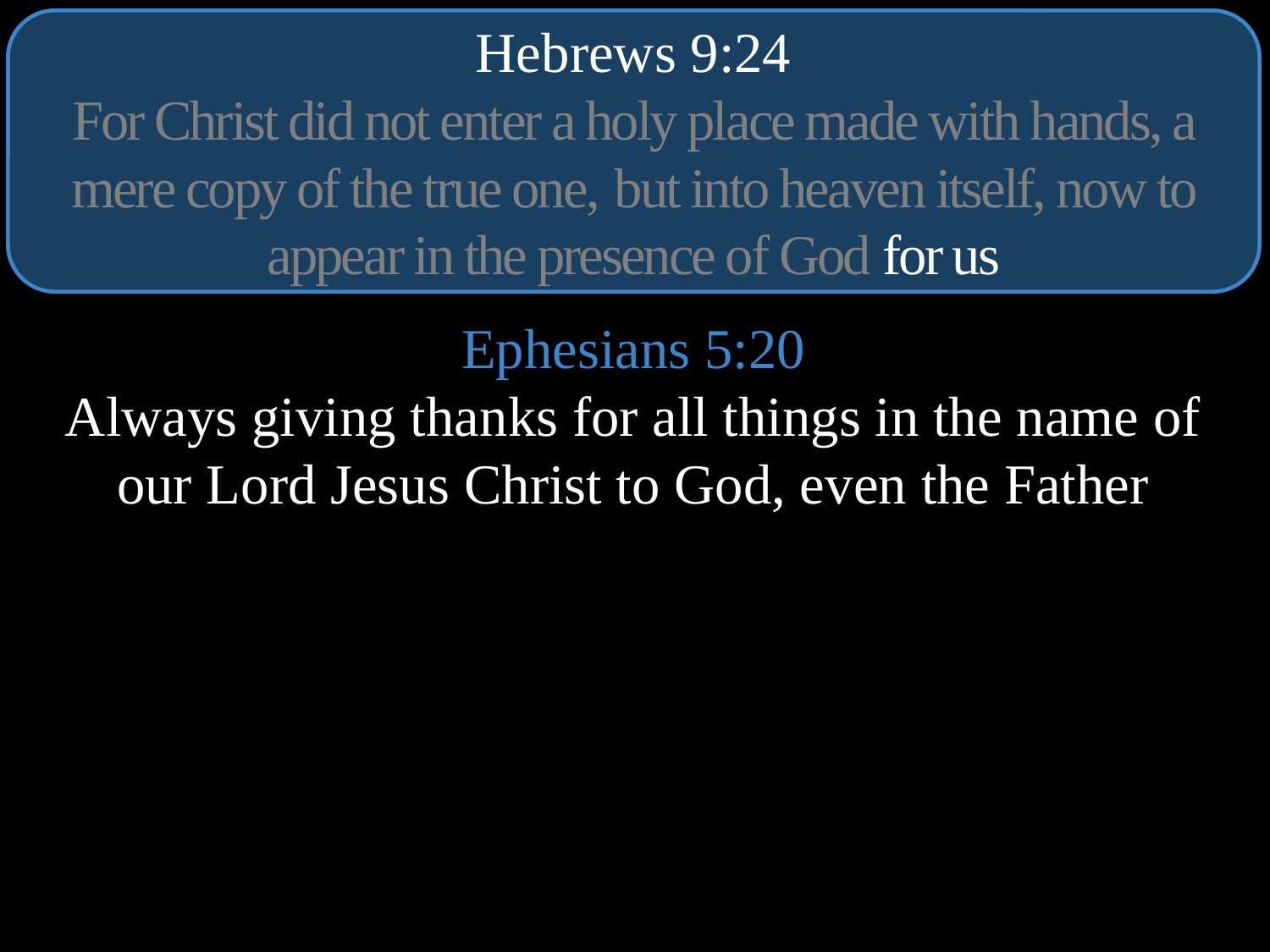

Hebrews 9:24
For Christ did not enter a holy place made with hands, a mere copy of the true one, but into heaven itself, now to appear in the presence of God for us
Ephesians 5:20
Always giving thanks for all things in the name of our Lord Jesus Christ to God, even the Father